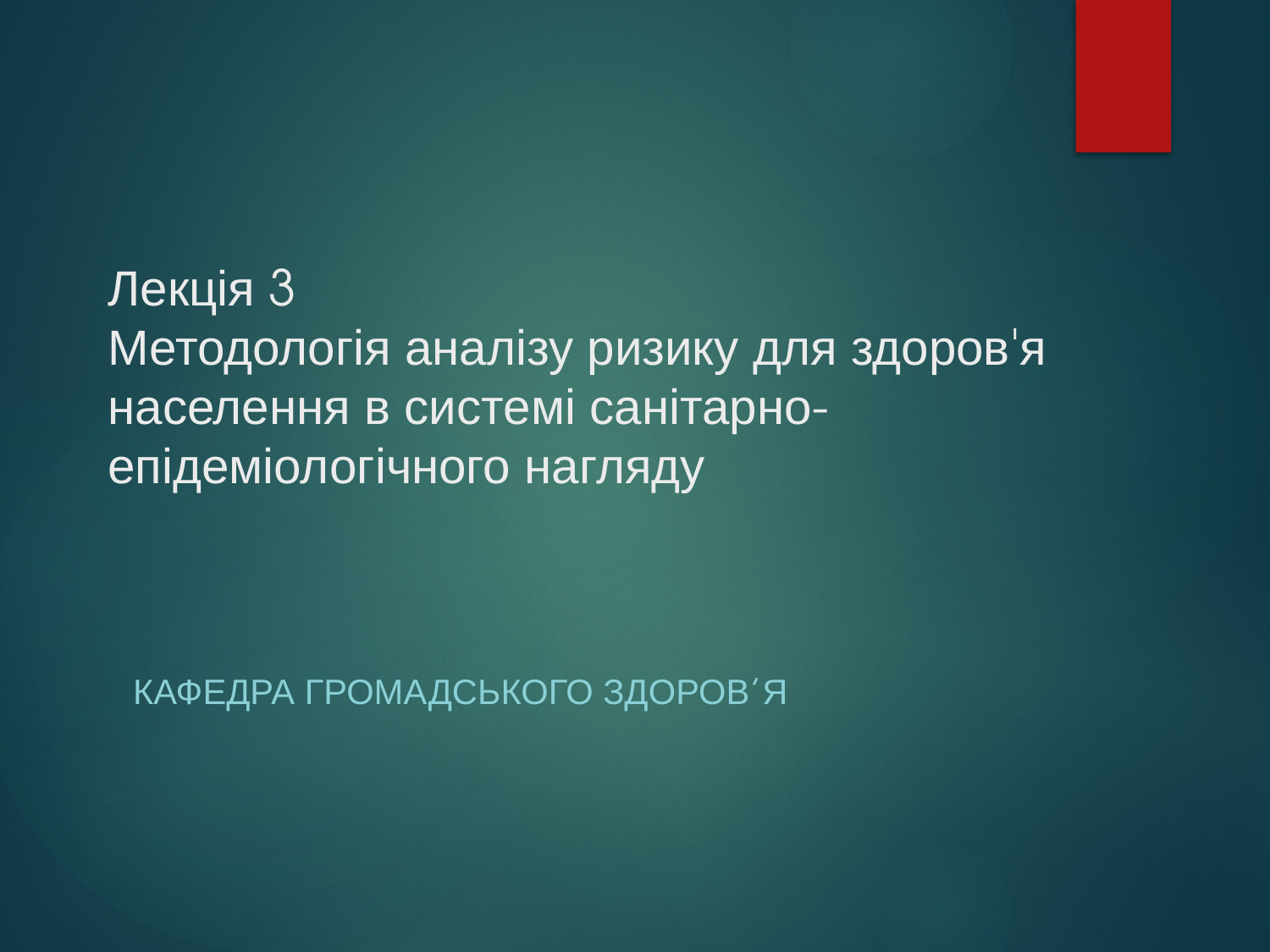

# Лекція 3 Методологія аналізу ризику для здоров'я населення в системі санітарно-епідеміологічного нагляду
Кафедра громадського здоров’я